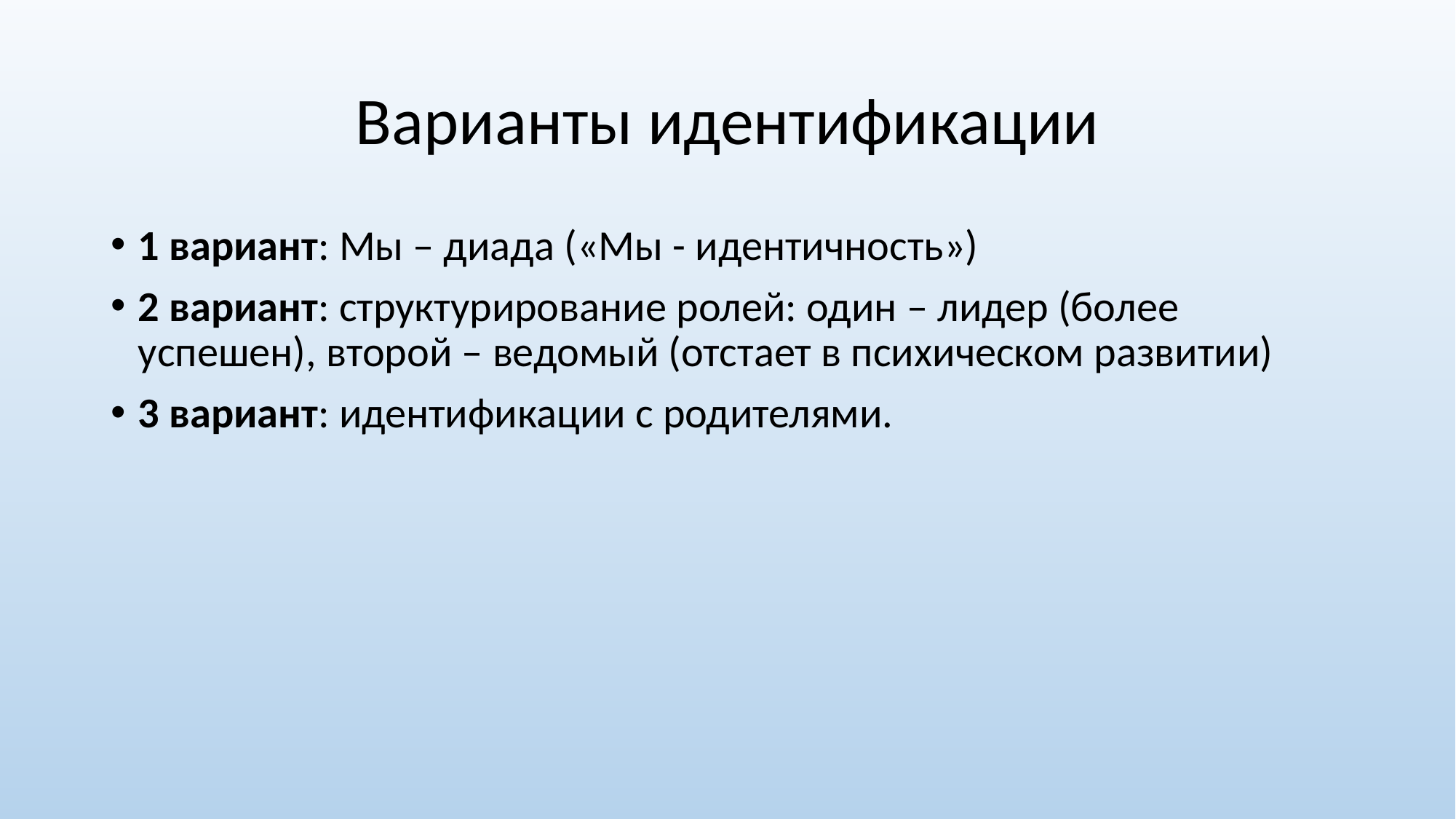

# Варианты идентификации
1 вариант: Мы – диада («Мы - идентичность»)
2 вариант: структурирование ролей: один – лидер (более успешен), второй – ведомый (отстает в психическом развитии)
3 вариант: идентификации с родителями.